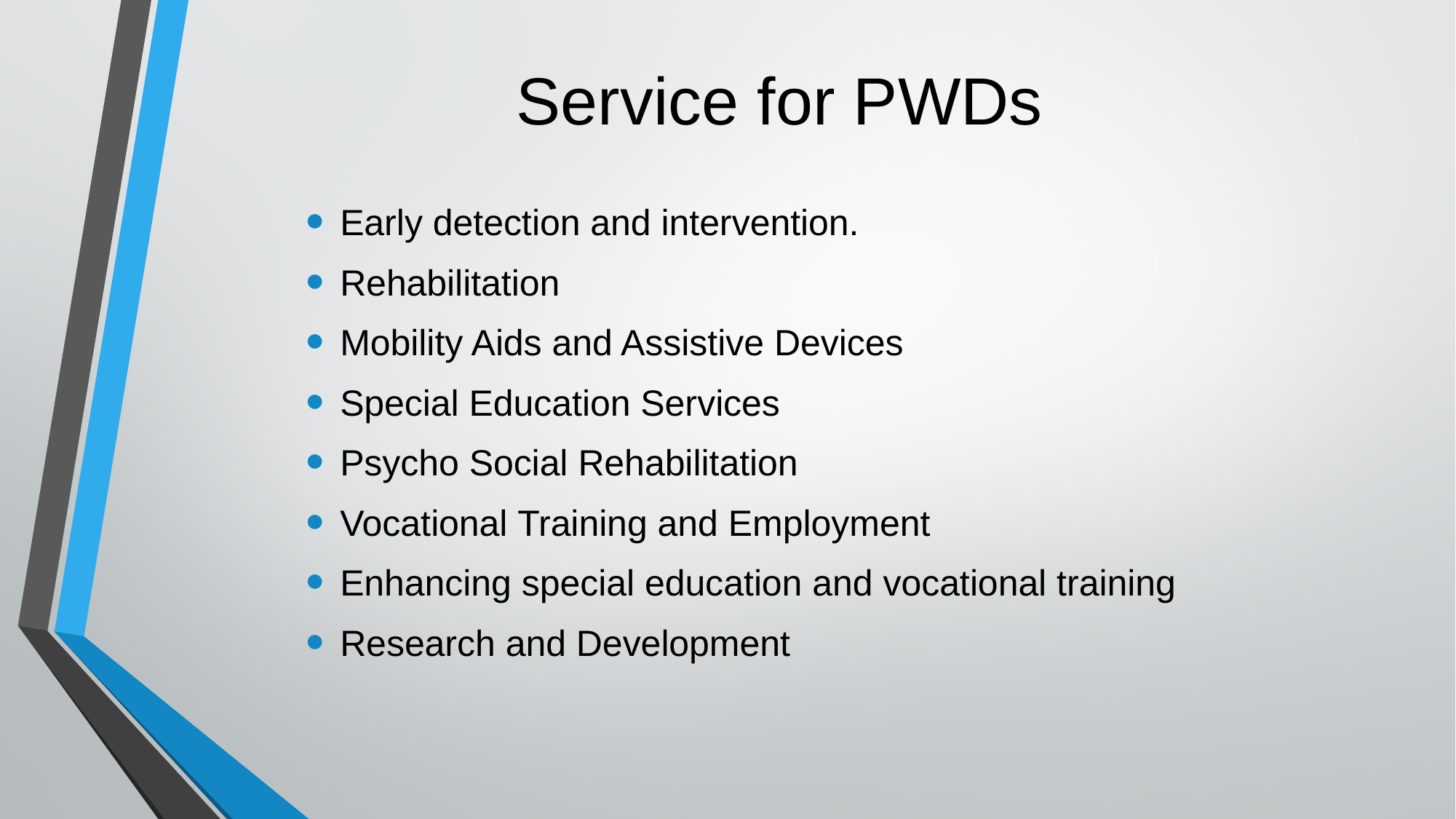

# Service for PWDs
Early detection and intervention.
Rehabilitation
Mobility Aids and Assistive Devices
Special Education Services
Psycho Social Rehabilitation
Vocational Training and Employment
Enhancing special education and vocational training
Research and Development